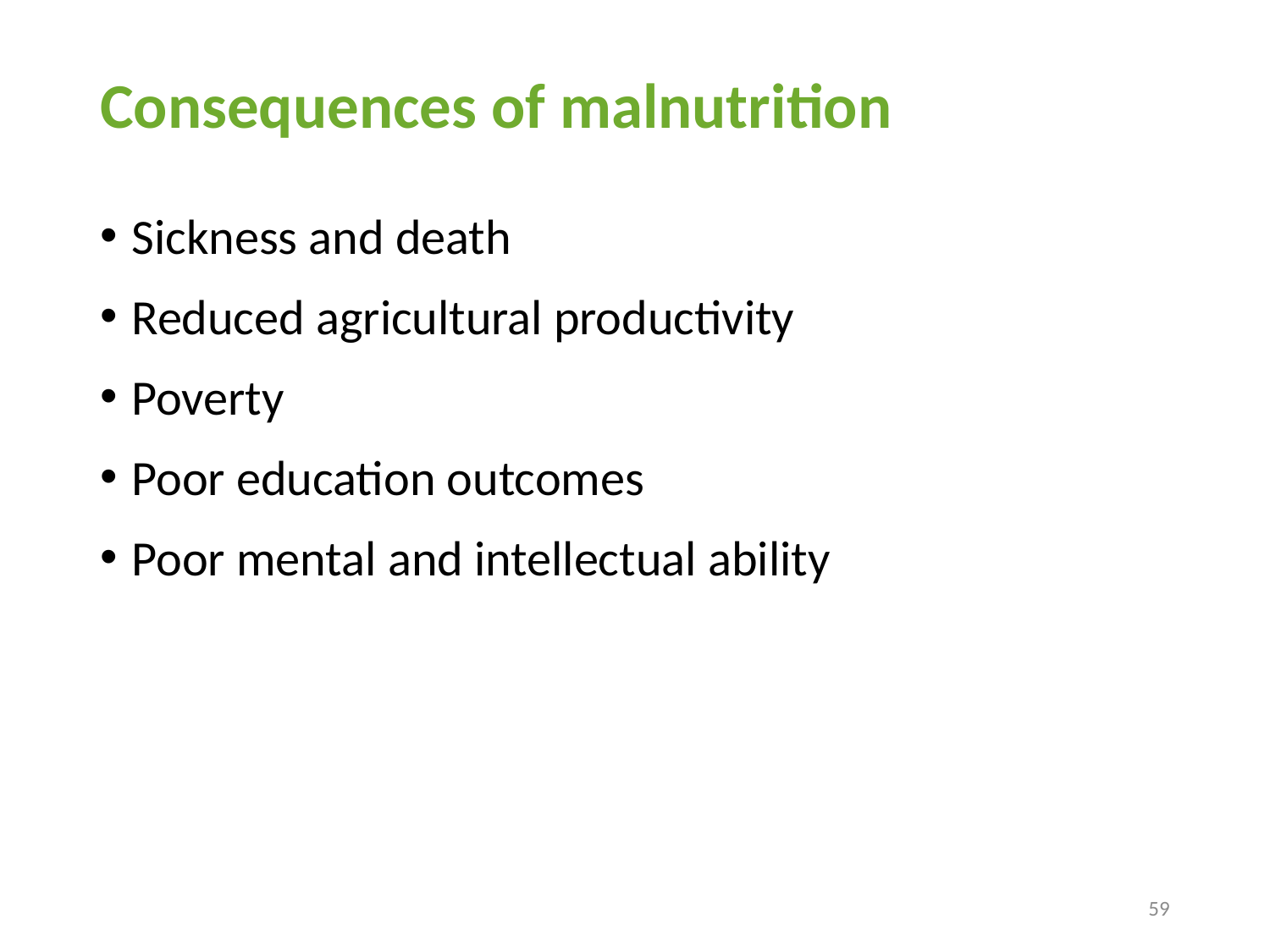

# Consequences of malnutrition
Sickness and death
Reduced agricultural productivity
Poverty
Poor education outcomes
Poor mental and intellectual ability
59